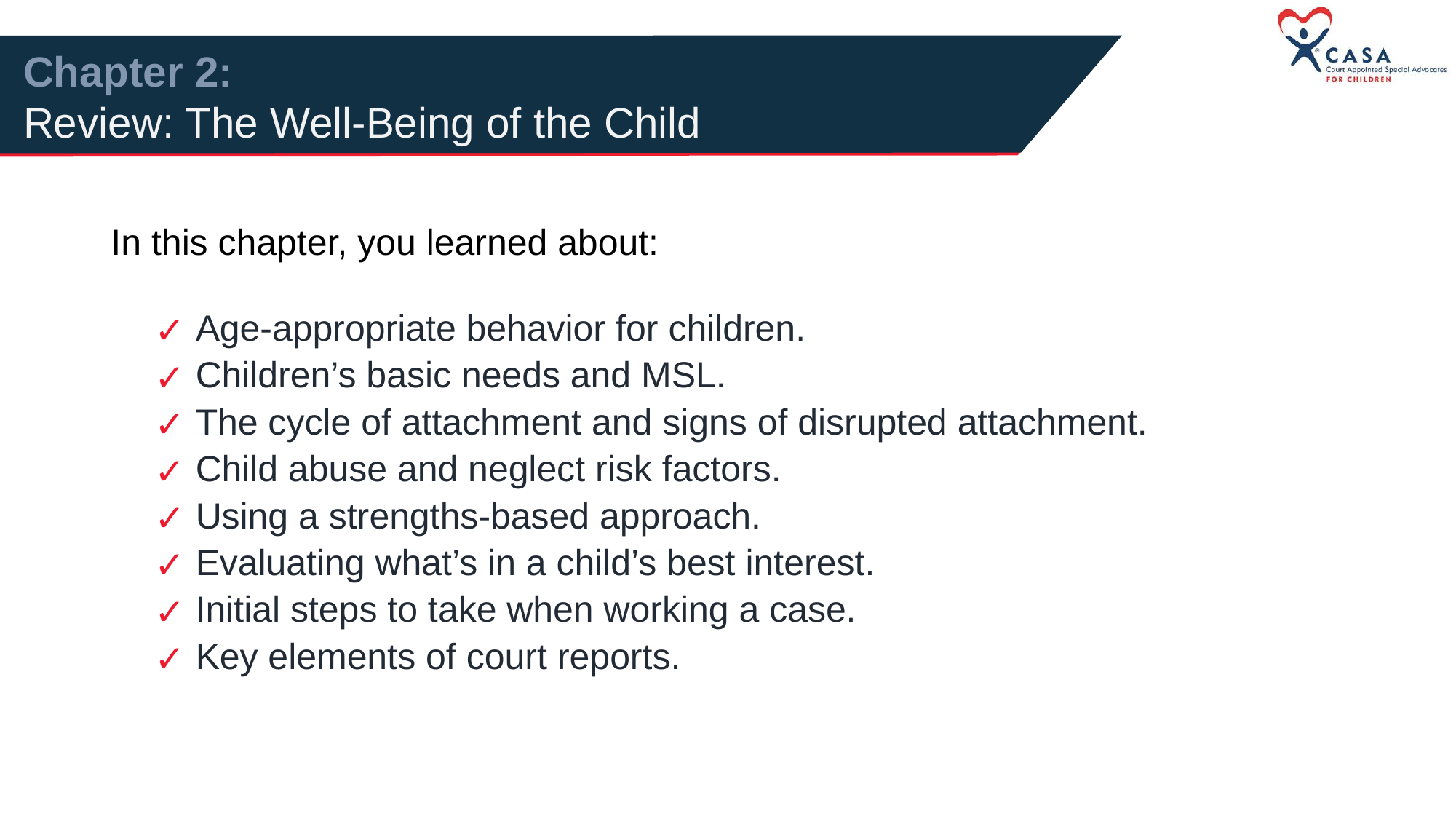

Chapter 2:
Review: The Well-Being of the Child

In this chapter, you learned about:

Age-appropriate behavior for children.
Children’s basic needs and MSL.
The cycle of attachment and signs of disrupted attachment.
Child abuse and neglect risk factors.
Using a strengths-based approach.
Evaluating what’s in a child’s best interest.
Initial steps to take when working a case.
Key elements of court reports.